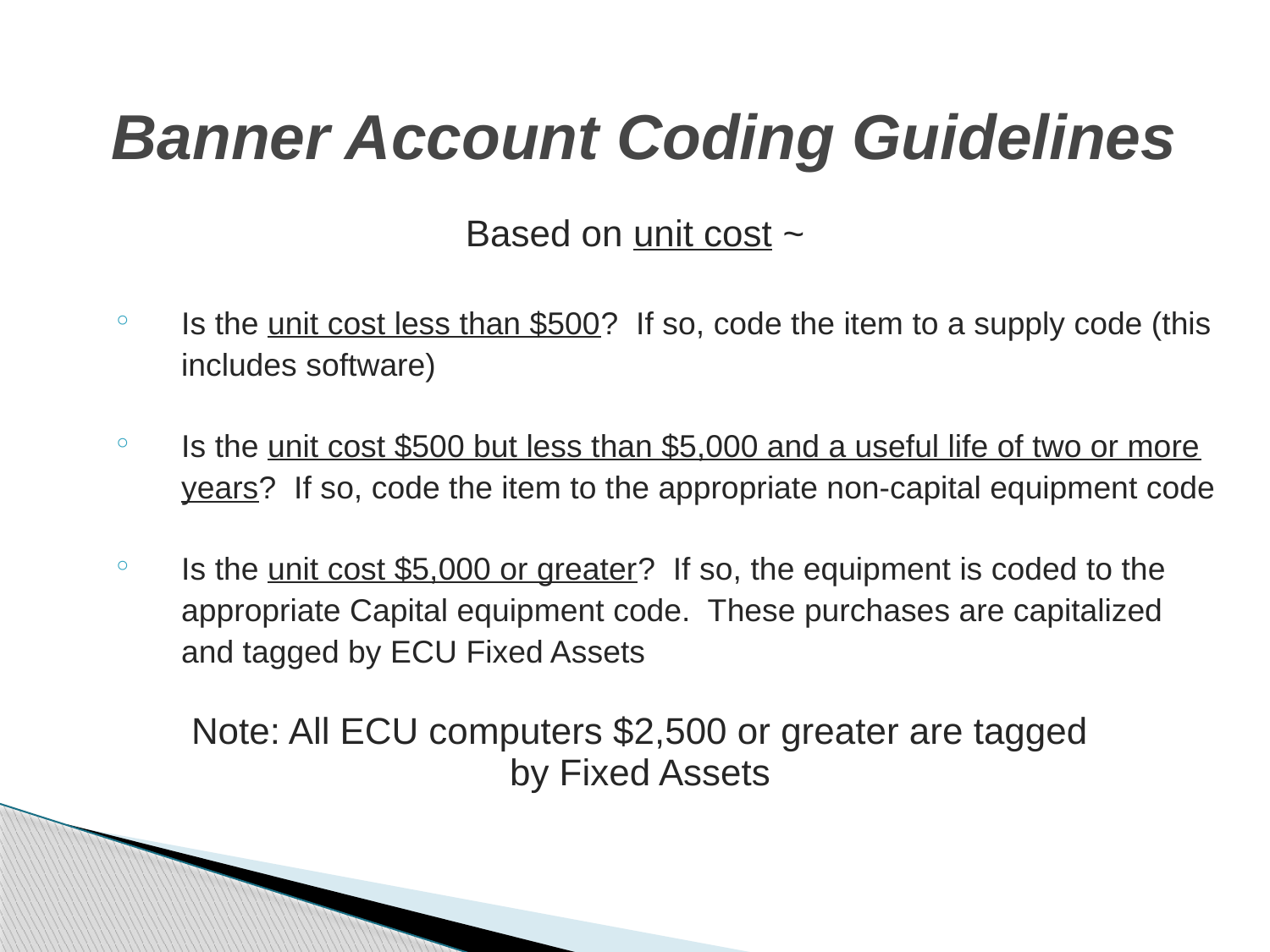

# Banner Account Coding Guidelines
Based on unit cost ~

Is the unit cost less than $500?  If so, code the item to a supply code (this includes software)

Is the unit cost $500 but less than $5,000 and a useful life of two or more years?  If so, code the item to the appropriate non-capital equipment code

Is the unit cost $5,000 or greater?  If so, the equipment is coded to the appropriate Capital equipment code.  These purchases are capitalized and tagged by ECU Fixed Assets

Note: All ECU computers $2,500 or greater are tagged
by Fixed Assets